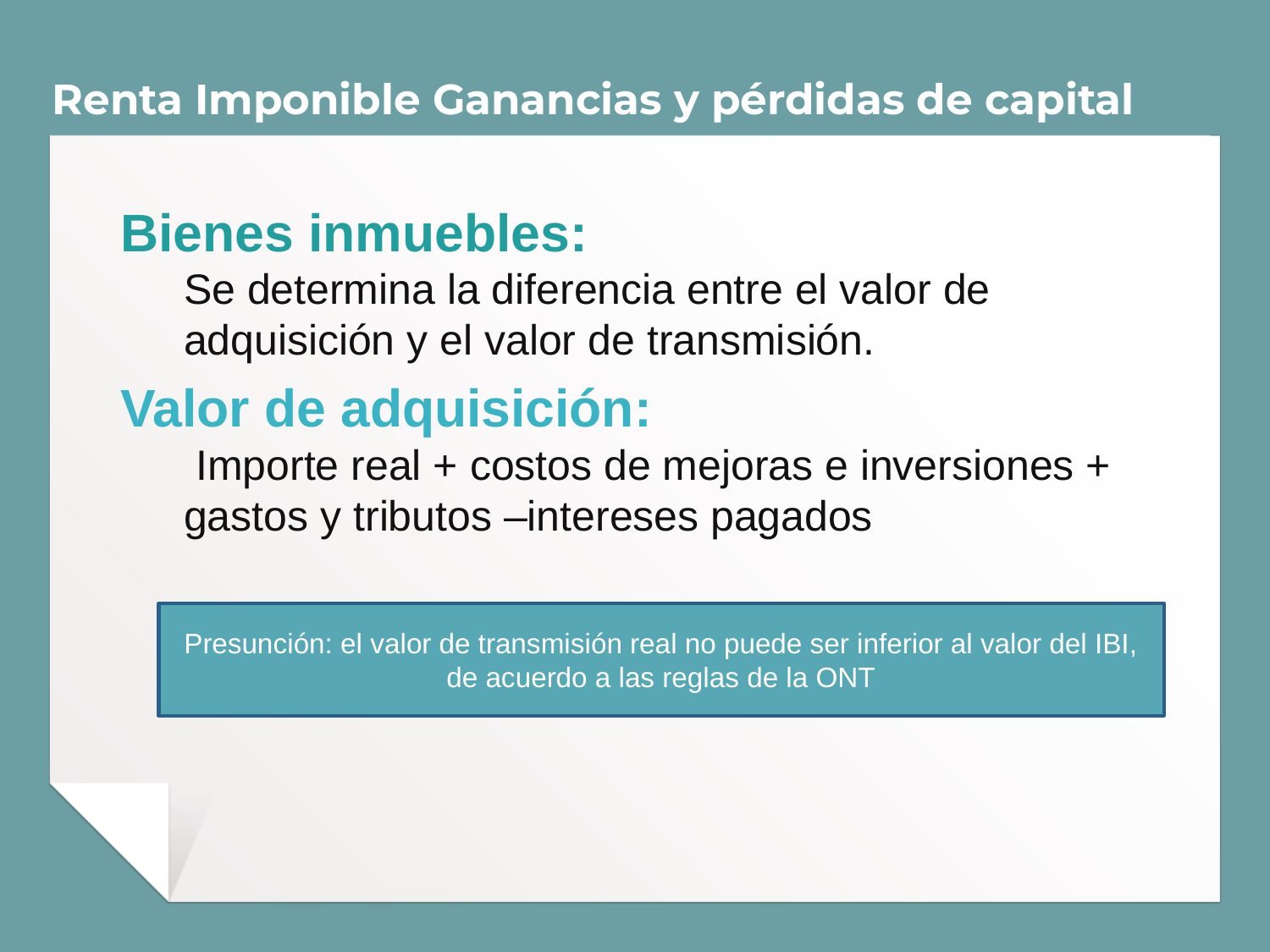

# Renta Imponible Ganancias y pérdidas de capital
Bienes inmuebles:
Se determina la diferencia entre el valor de adquisición y el valor de transmisión.
Valor de adquisición:
 Importe real + costos de mejoras e inversiones + gastos y tributos –intereses pagados
Presunción: el valor de transmisión real no puede ser inferior al valor del IBI, de acuerdo a las reglas de la ONT